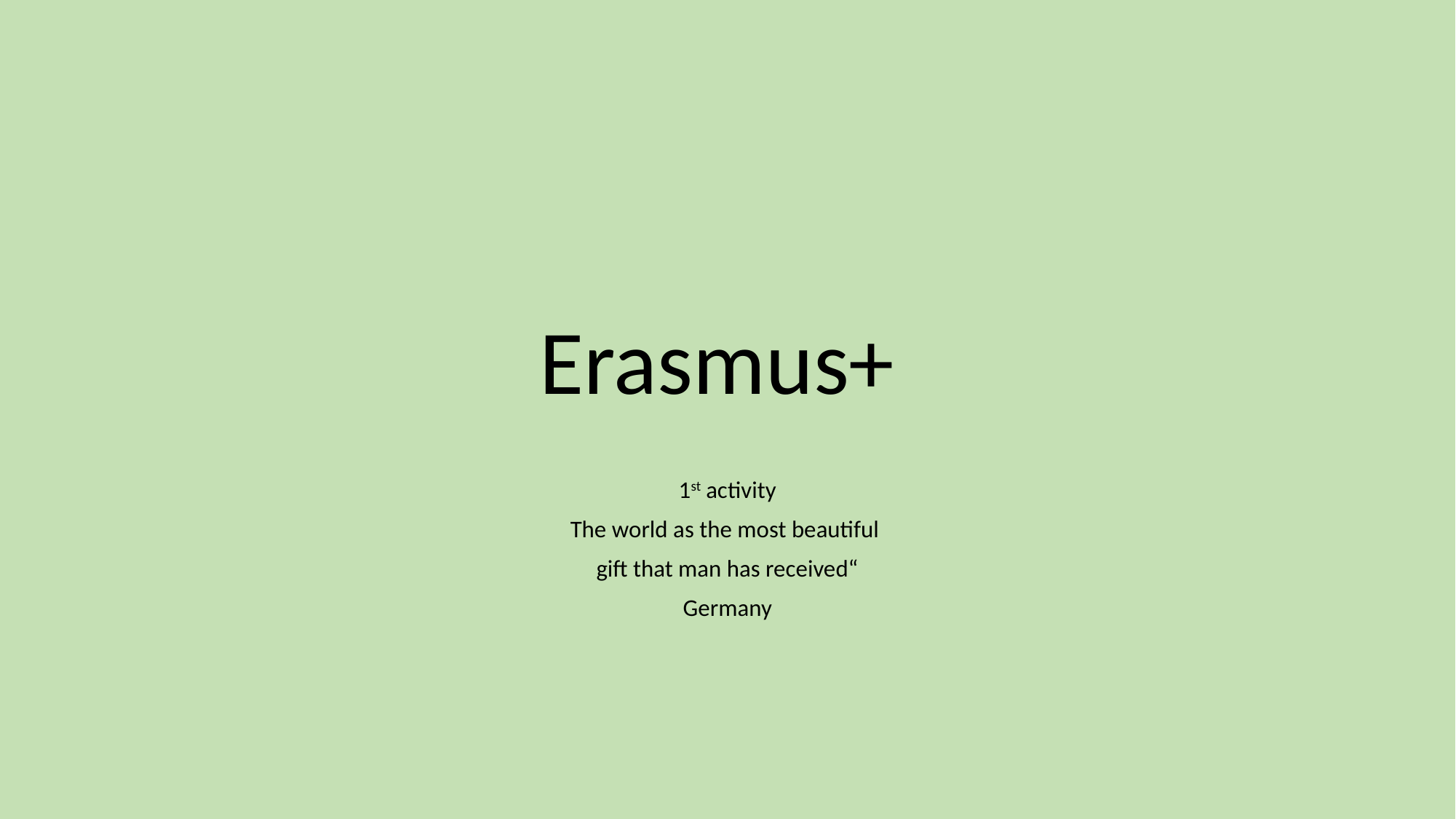

# Erasmus+

1st activity
The world as the most beautiful
gift that man has received“
Germany